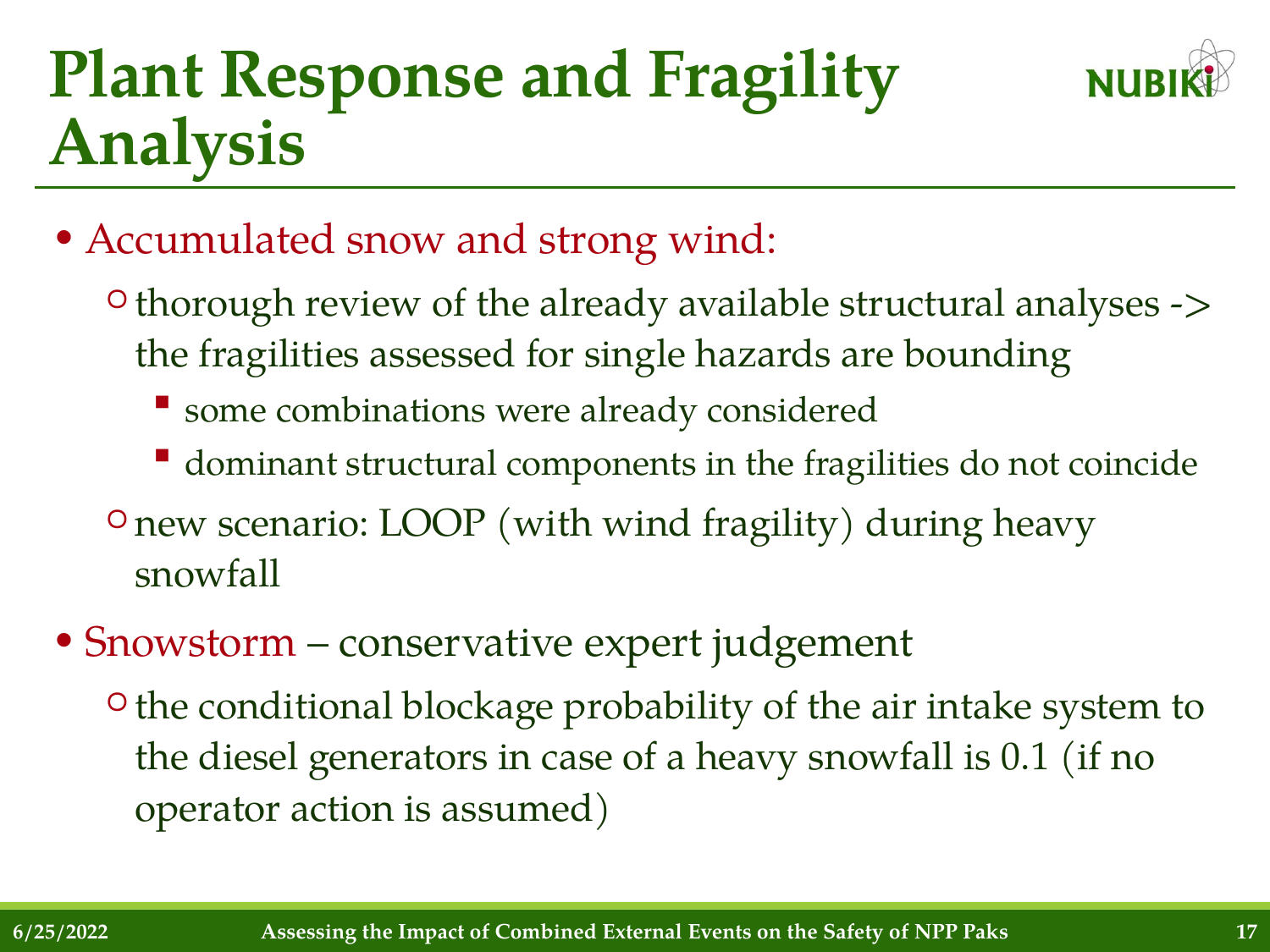

# Plant Response and Fragility Analysis
Accumulated snow and strong wind:
thorough review of the already available structural analyses -> the fragilities assessed for single hazards are bounding
some combinations were already considered
dominant structural components in the fragilities do not coincide
new scenario: LOOP (with wind fragility) during heavy snowfall
Snowstorm – conservative expert judgement
the conditional blockage probability of the air intake system to the diesel generators in case of a heavy snowfall is 0.1 (if no operator action is assumed)
6/25/2022
Assessing the Impact of Combined External Events on the Safety of NPP Paks
17